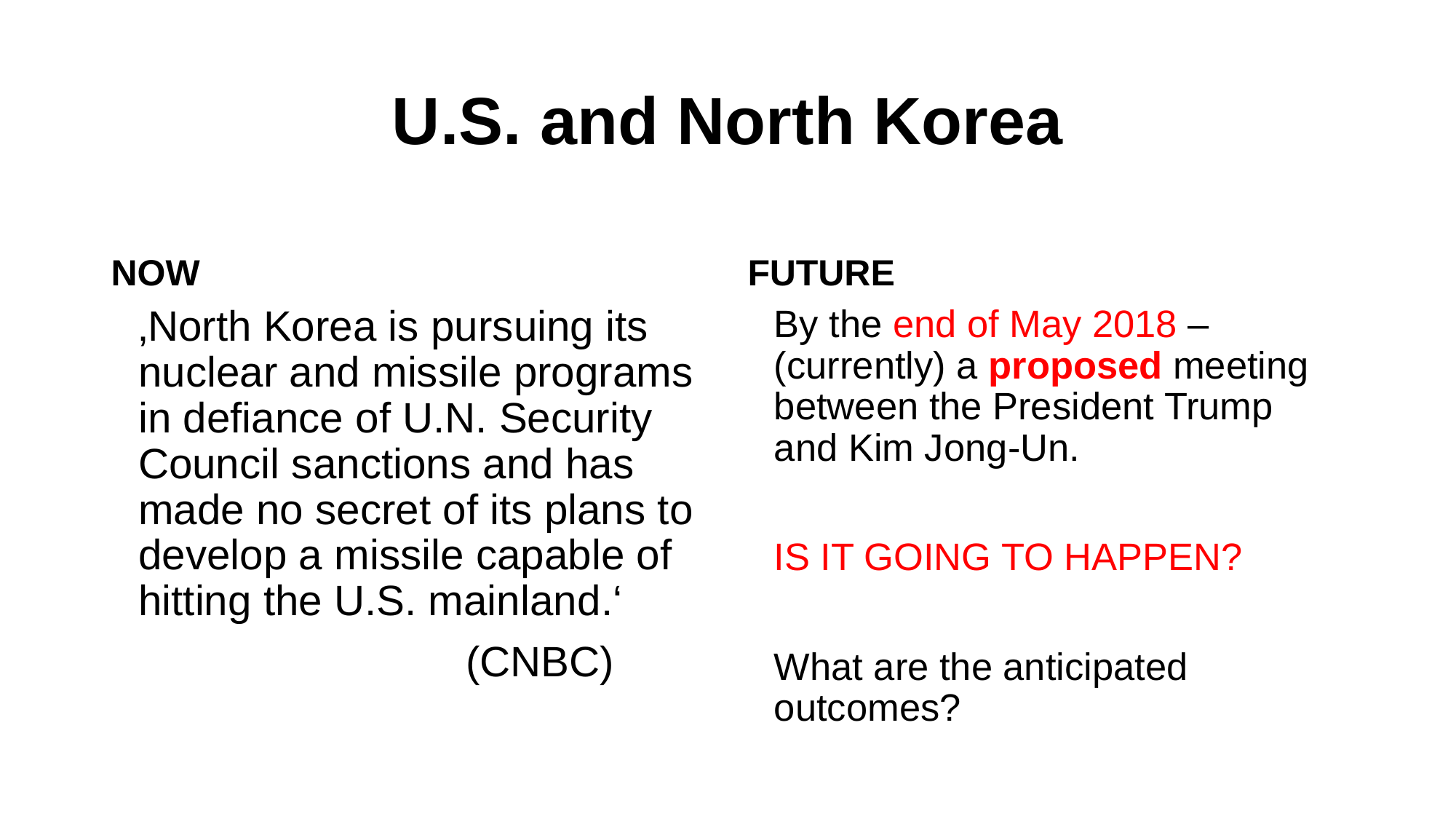

# U.S. and North Korea
NOW
FUTURE
	‚North Korea is pursuing its nuclear and missile programs in defiance of U.N. Security Council sanctions and has made no secret of its plans to develop a missile capable of hitting the U.S. mainland.‘
				(CNBC)
	By the end of May 2018 – (currently) a proposed meeting between the President Trump and Kim Jong-Un.

	IS IT GOING TO HAPPEN?

	What are the anticipated outcomes?